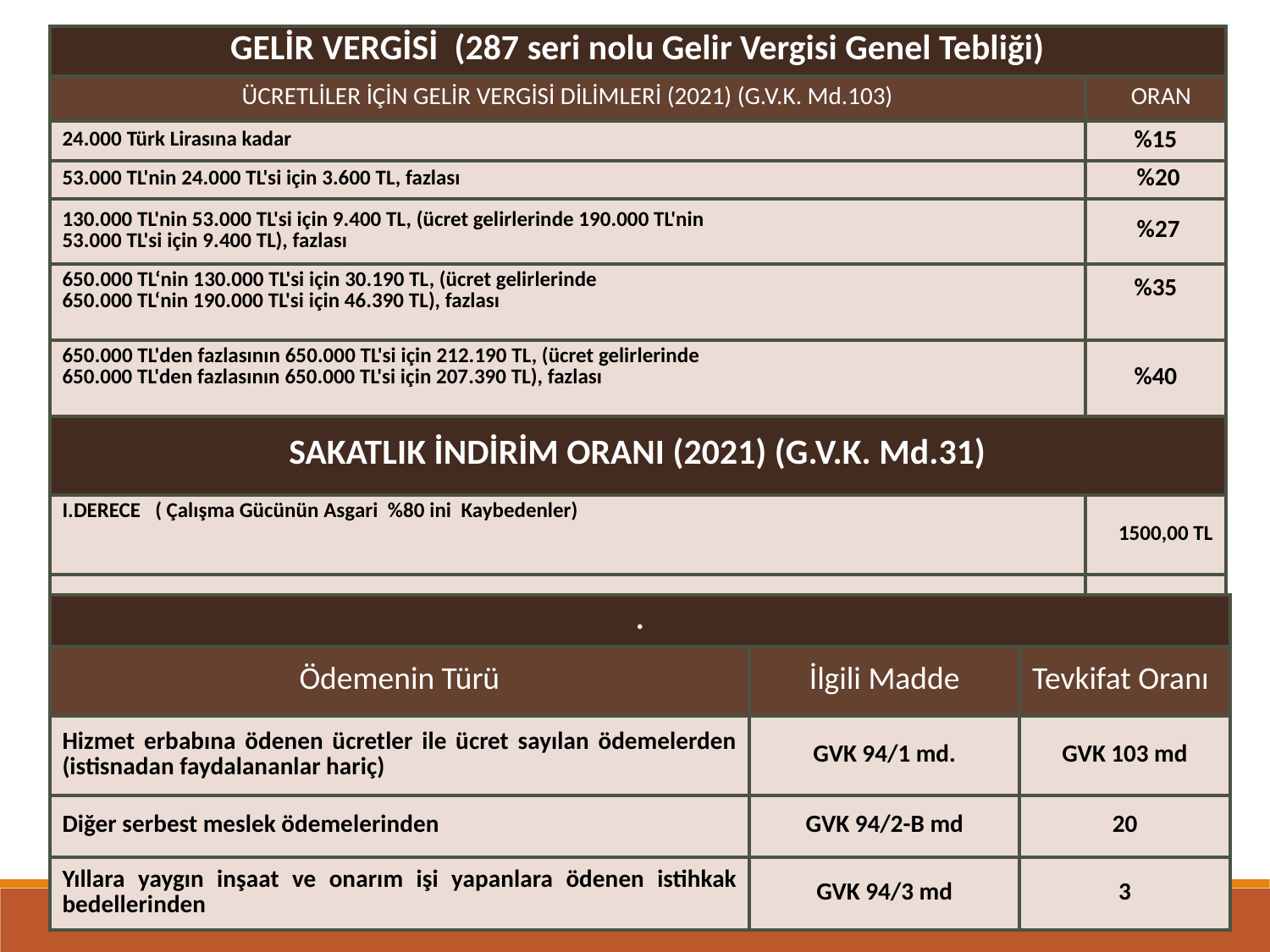

| GELİR VERGİSİ (287 seri nolu Gelir Vergisi Genel Tebliği) |  |
| --- | --- |
| ÜCRETLİLER İÇİN GELİR VERGİSİ DİLİMLERİ (2021) (G.V.K. Md.103) | ORAN |
| 24.000 Türk Lirasına kadar | %15 |
| 53.000 TL'nin 24.000 TL'si için 3.600 TL, fazlası | %20 |
| 130.000 TL'nin 53.000 TL'si için 9.400 TL, (ücret gelirlerinde 190.000 TL'nin 53.000 TL'si için 9.400 TL), fazlası | %27 |
| 650.000 TL‘nin 130.000 TL'si için 30.190 TL, (ücret gelirlerinde 650.000 TL‘nin 190.000 TL'si için 46.390 TL), fazlası | %35 |
| 650.000 TL'den fazlasının 650.000 TL'si için 212.190 TL, (ücret gelirlerinde 650.000 TL'den fazlasının 650.000 TL'si için 207.390 TL), fazlası | %40 |
| SAKATLIK İNDİRİM ORANI (2021) (G.V.K. Md.31) |  |
| I.DERECE ( Çalışma Gücünün Asgari %80 ini Kaybedenler) | 1500,00 TL |
| II.DERECE ( Çalışma Gücünün Asgari %60 ını Kaybedenler) | 650,00 TL |
| III.DERECE ( Çalışma Gücünün Asgari %40 ını Kaybedenler) | 290,00 TL |
| . |  |  |
| --- | --- | --- |
| Ödemenin Türü | İlgili Madde | Tevkifat Oranı |
| Hizmet erbabına ödenen ücretler ile ücret sayılan ödemelerden (istisnadan faydalananlar hariç) | GVK 94/1 md. | GVK 103 md |
| Diğer serbest meslek ödemelerinden | GVK 94/2-B md | 20 |
| Yıllara yaygın inşaat ve onarım işi yapanlara ödenen istihkak bedellerinden | GVK 94/3 md | 3 |